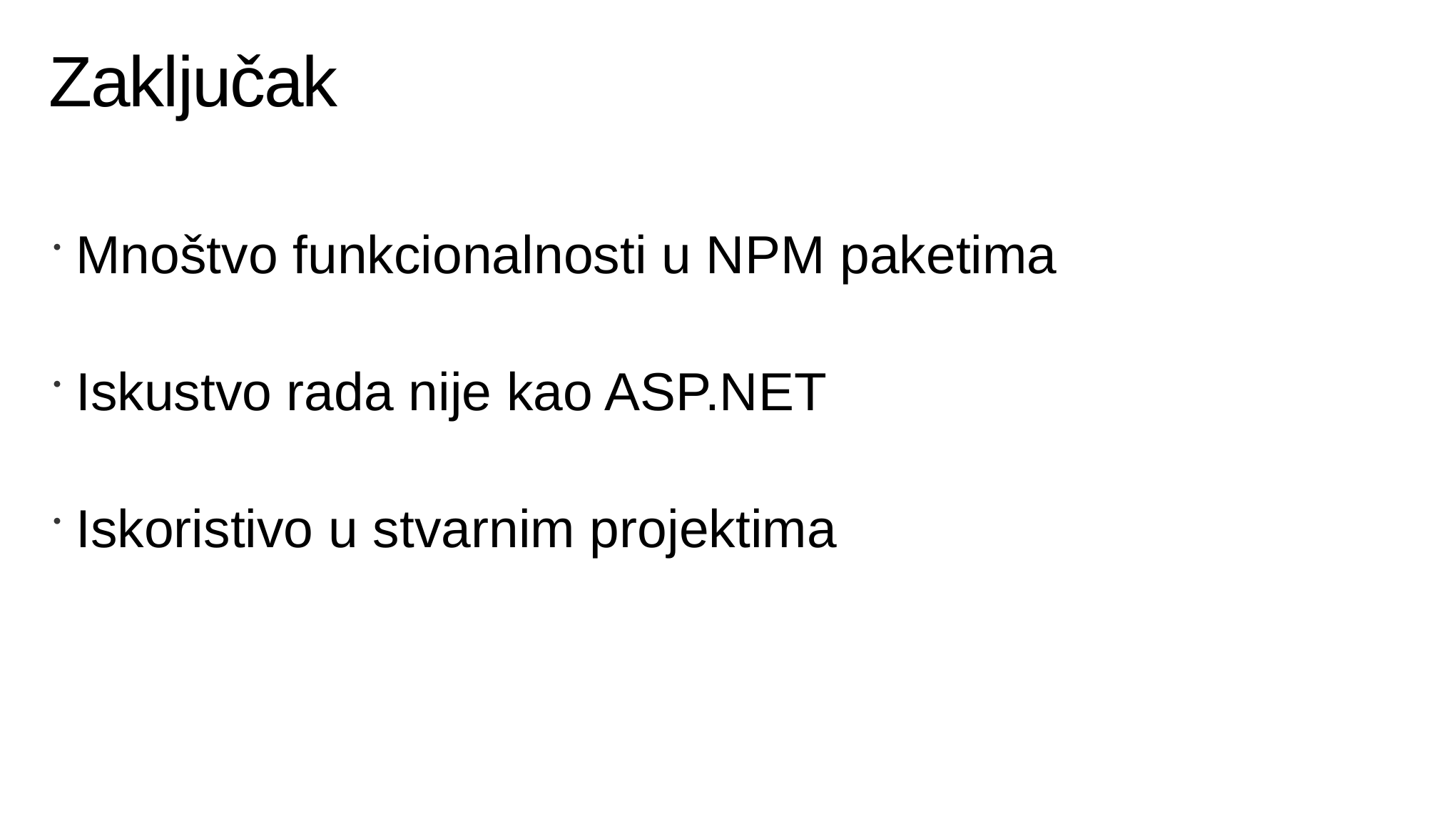

# Zaključak

Mnoštvo funkcionalnosti u NPM paketima

Iskustvo rada nije kao ASP.NET

Iskoristivo u stvarnim projektima